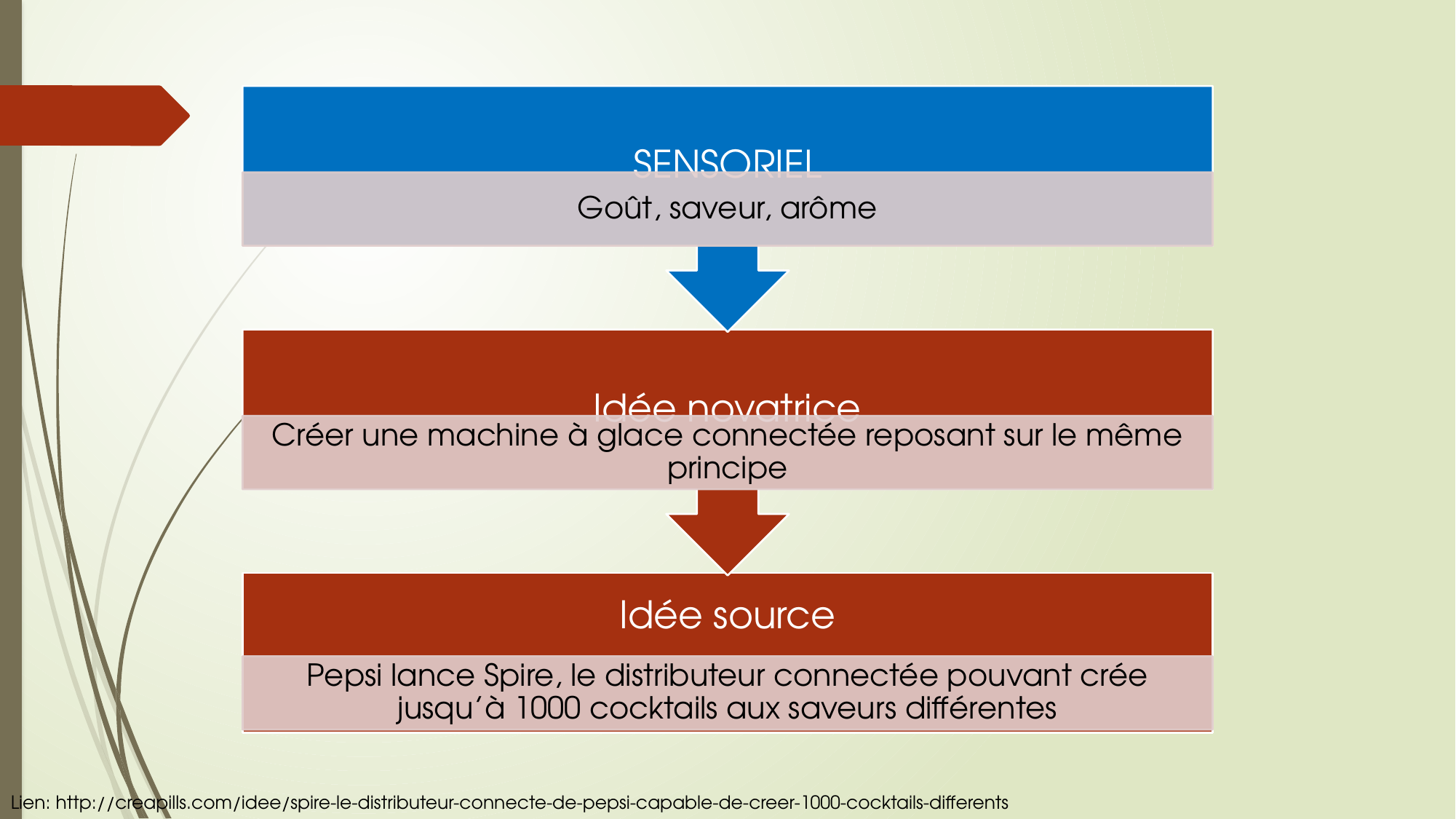

Idée source
Pepsi lance Spire, le distributeur connectée pouvant crée jusqu’à 1000 cocktails aux saveurs différentes
Idée novatrice
Créer une machine à glace connectée reposant sur le même principe
SENSORIEL
Goût, saveur, arôme
Lien: http://creapills.com/idee/spire-le-distributeur-connecte-de-pepsi-capable-de-creer-1000-cocktails-differents